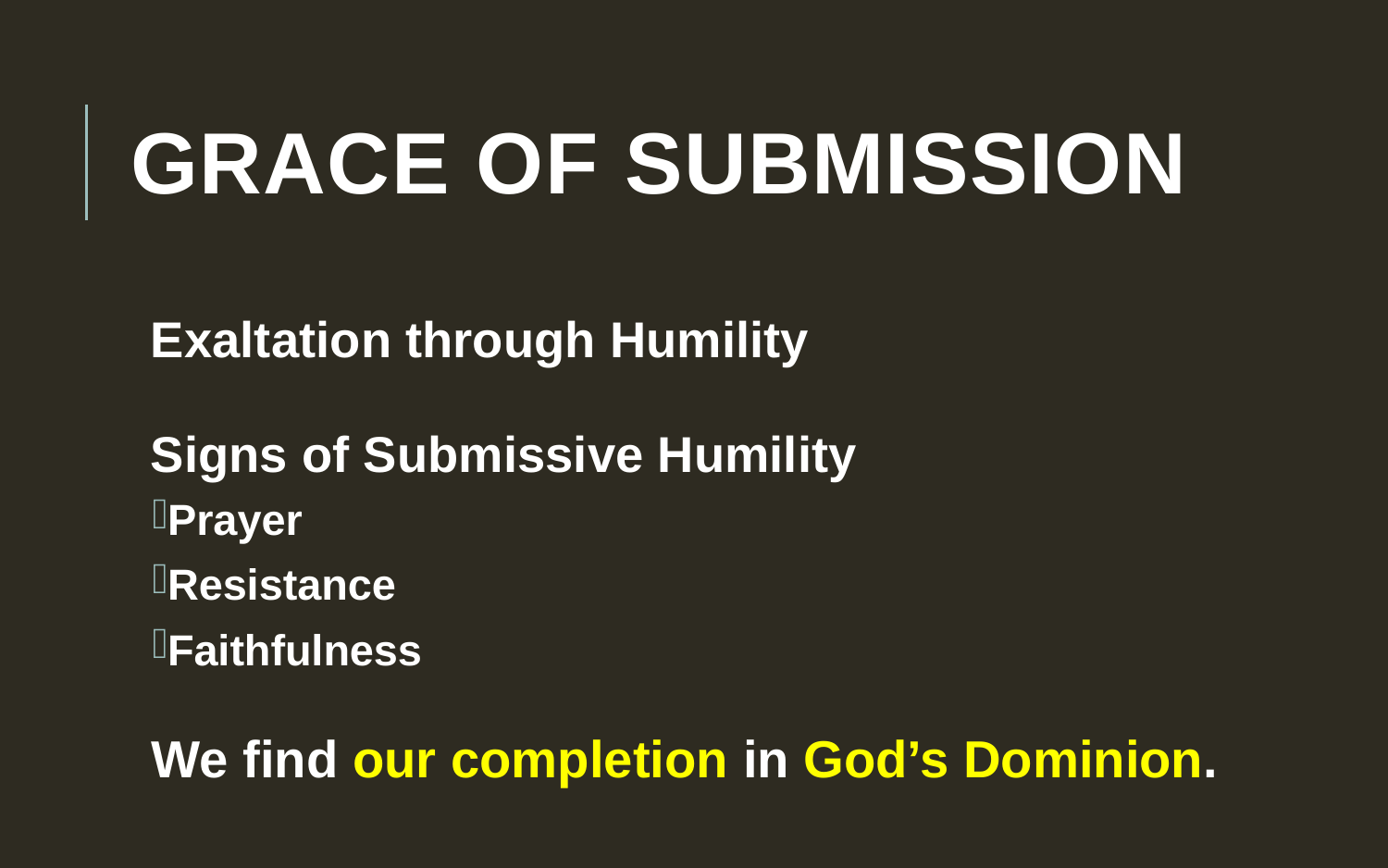

# Grace of Submission
Exaltation through Humility
Signs of Submissive Humility
Prayer
Resistance
Faithfulness
We find our completion in God’s Dominion.